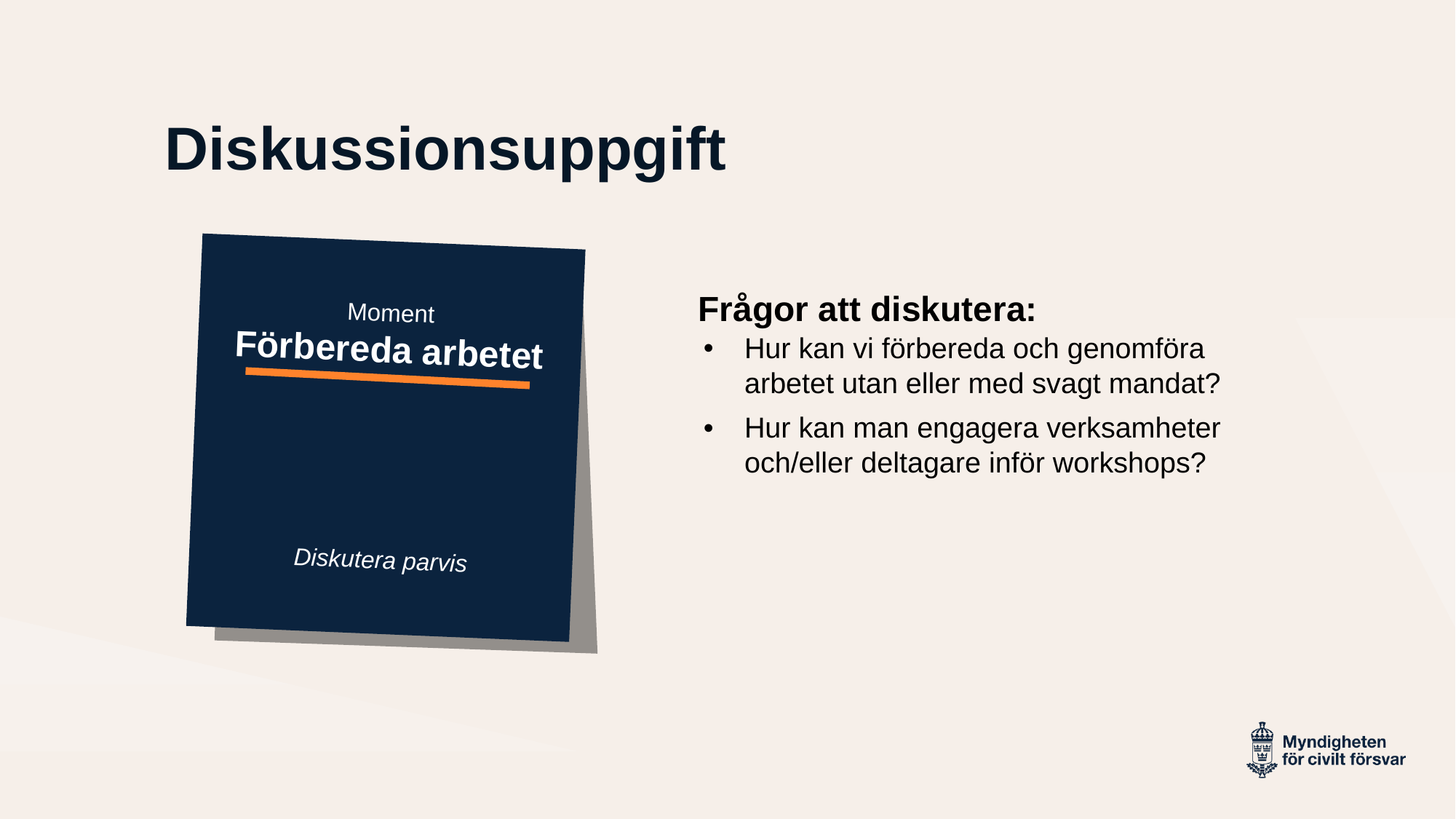

# Diskussionsuppgift
Moment
Förbereda arbetet

Diskutera parvis

Frågor att diskutera:
| Hur kan vi förbereda och genomföra arbetet utan eller med svagt mandat? Hur kan man engagera verksamheter och/eller deltagare inför workshops? |
| --- |